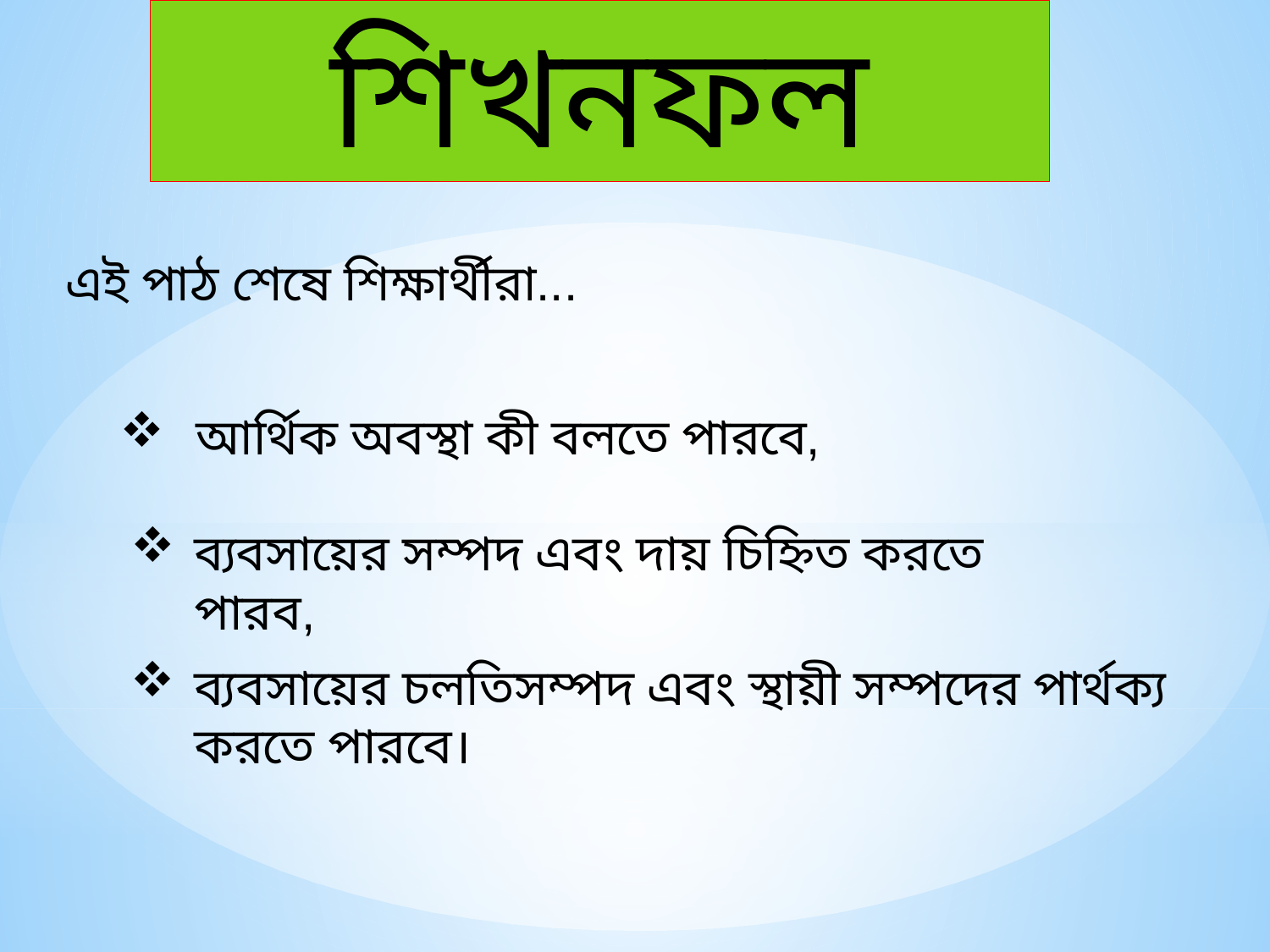

শিখনফল
এই পাঠ শেষে শিক্ষার্থীরা...

 আর্থিক অবস্থা কী বলতে পারবে,
ব্যবসায়ের সম্পদ এবং দায় চিহ্নিত করতে পারব,
ব্যবসায়ের চলতিসম্পদ এবং স্থায়ী সম্পদের পার্থক্য করতে পারবে।